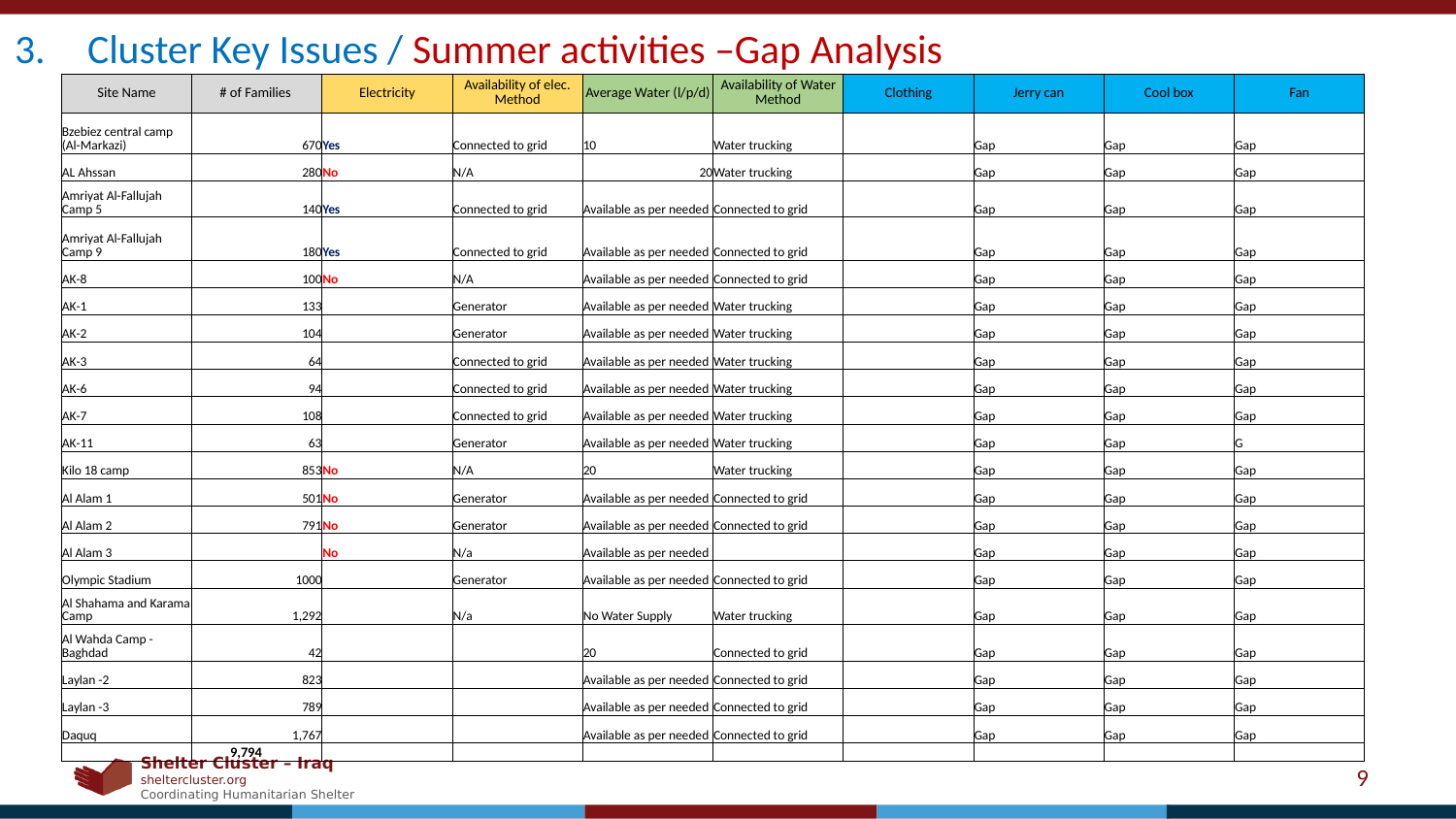

Cluster Key Issues / Summer activities –Gap Analysis
| Site Name | # of Families | Electricity | Availability of elec. Method | Average Water (l/p/d) | Availability of Water Method | Clothing | Jerry can | Cool box | Fan |
| --- | --- | --- | --- | --- | --- | --- | --- | --- | --- |
| Bzebiez central camp (Al-Markazi) | 670 | Yes | Connected to grid | 10 | Water trucking |  | Gap | Gap | Gap |
| AL Ahssan | 280 | No | N/A | 20 | Water trucking |  | Gap | Gap | Gap |
| Amriyat Al-Fallujah Camp 5 | 140 | Yes | Connected to grid | Available as per needed | Connected to grid |  | Gap | Gap | Gap |
| Amriyat Al-Fallujah Camp 9 | 180 | Yes | Connected to grid | Available as per needed | Connected to grid |  | Gap | Gap | Gap |
| AK-8 | 100 | No | N/A | Available as per needed | Connected to grid |  | Gap | Gap | Gap |
| AK-1 | 133 |  | Generator | Available as per needed | Water trucking |  | Gap | Gap | Gap |
| AK-2 | 104 |  | Generator | Available as per needed | Water trucking |  | Gap | Gap | Gap |
| AK-3 | 64 |  | Connected to grid | Available as per needed | Water trucking |  | Gap | Gap | Gap |
| AK-6 | 94 |  | Connected to grid | Available as per needed | Water trucking |  | Gap | Gap | Gap |
| AK-7 | 108 |  | Connected to grid | Available as per needed | Water trucking |  | Gap | Gap | Gap |
| AK-11 | 63 |  | Generator | Available as per needed | Water trucking |  | Gap | Gap | G |
| Kilo 18 camp | 853 | No | N/A | 20 | Water trucking |  | Gap | Gap | Gap |
| Al Alam 1 | 501 | No | Generator | Available as per needed | Connected to grid |  | Gap | Gap | Gap |
| Al Alam 2 | 791 | No | Generator | Available as per needed | Connected to grid |  | Gap | Gap | Gap |
| Al Alam 3 |  | No | N/a | Available as per needed |  |  | Gap | Gap | Gap |
| Olympic Stadium | 1000 |  | Generator | Available as per needed | Connected to grid |  | Gap | Gap | Gap |
| Al Shahama and Karama Camp | 1,292 |  | N/a | No Water Supply | Water trucking |  | Gap | Gap | Gap |
| Al Wahda Camp - Baghdad | 42 |  |  | 20 | Connected to grid |  | Gap | Gap | Gap |
| Laylan -2 | 823 |  |  | Available as per needed | Connected to grid |  | Gap | Gap | Gap |
| Laylan -3 | 789 |  |  | Available as per needed | Connected to grid |  | Gap | Gap | Gap |
| Daquq | 1,767 |  |  | Available as per needed | Connected to grid |  | Gap | Gap | Gap |
|  | 9,794 |  |  |  |  |  |  |  |  |

9